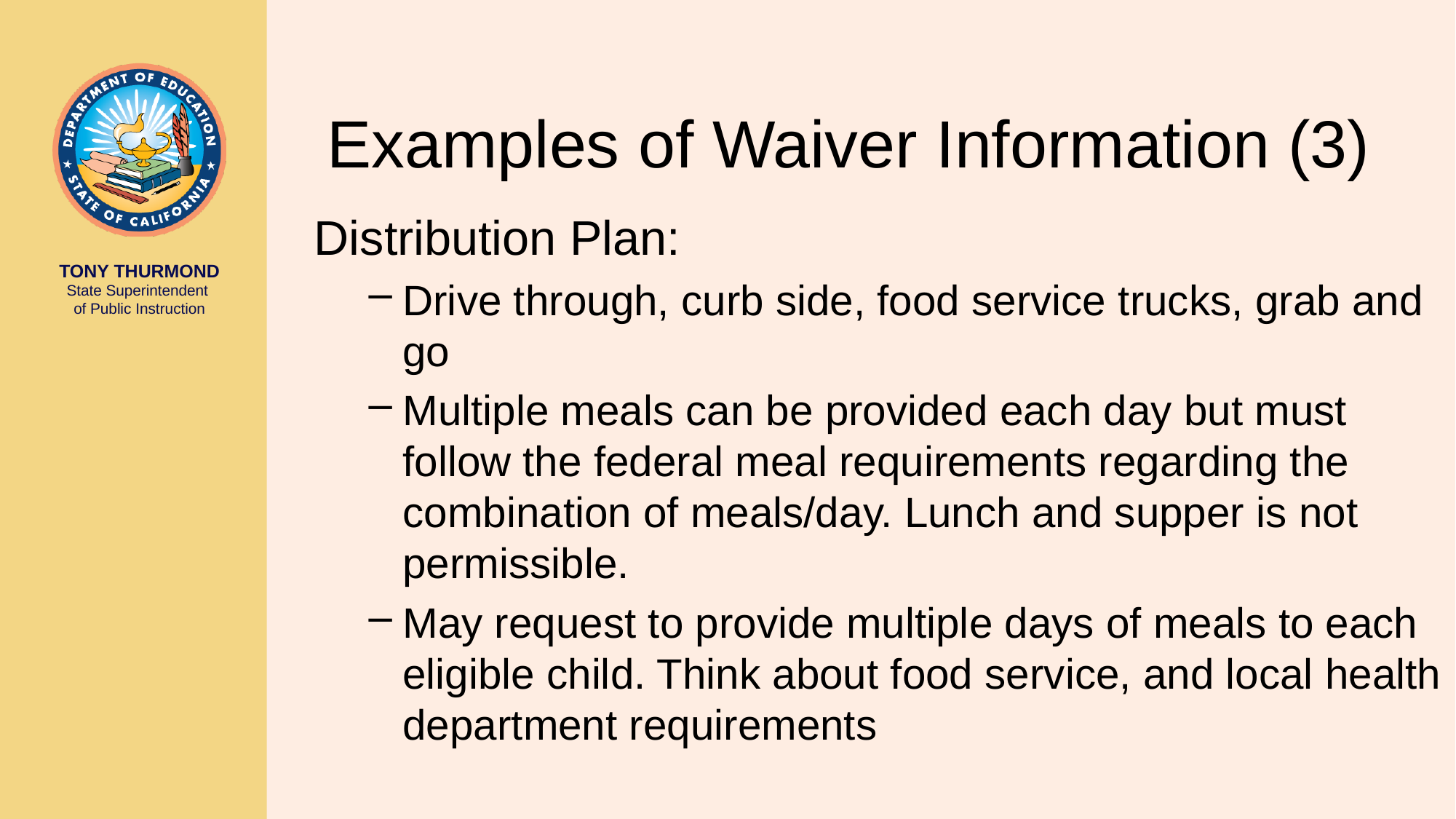

# Examples of Waiver Information (3)
Distribution Plan:
Drive through, curb side, food service trucks, grab and go
Multiple meals can be provided each day but must follow the federal meal requirements regarding the combination of meals/day. Lunch and supper is not permissible.
May request to provide multiple days of meals to each eligible child. Think about food service, and local health department requirements